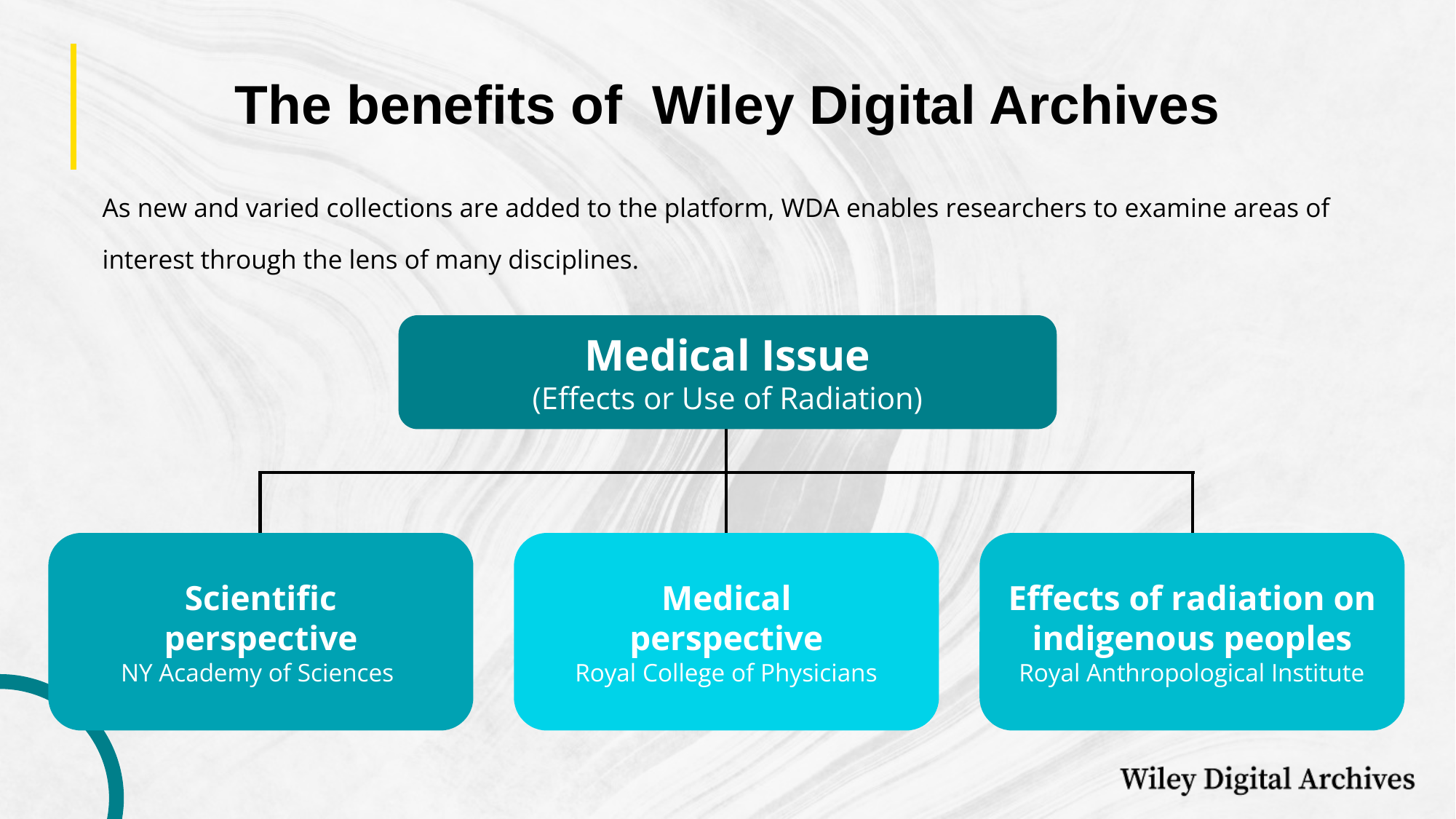

# The benefits of  Wiley Digital Archives
As new and varied collections are added to the platform, WDA enables researchers to examine areas of interest through the lens of many disciplines.
Medical Issue
(Effects or Use of Radiation)
Scientific
perspective
NY Academy of Sciences
Medical
perspective
Royal College of Physicians
Effects of radiation on indigenous peoples
Royal Anthropological Institute